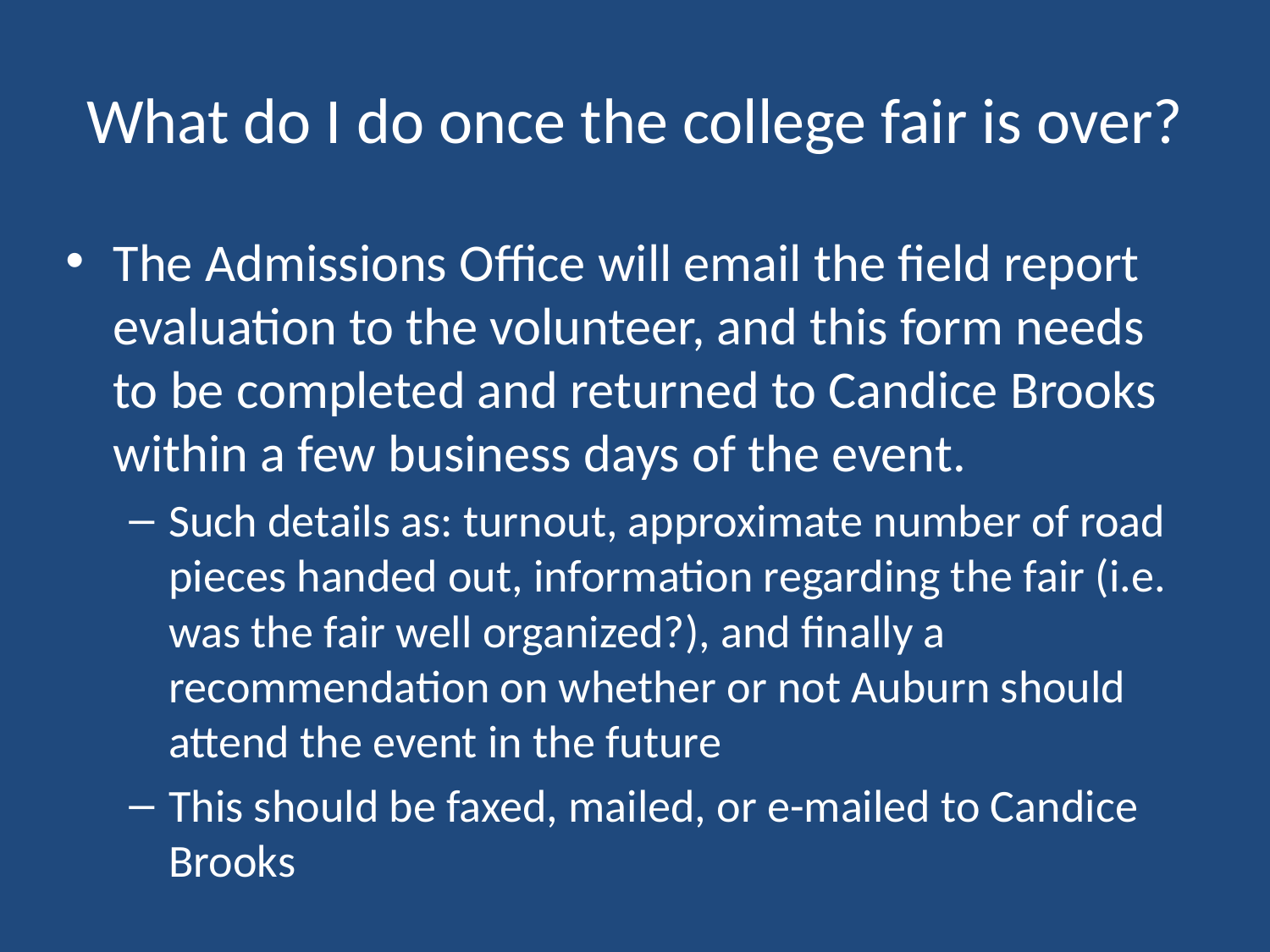

# What do I do once the college fair is over?
The Admissions Office will email the field report evaluation to the volunteer, and this form needs to be completed and returned to Candice Brooks within a few business days of the event.
Such details as: turnout, approximate number of road pieces handed out, information regarding the fair (i.e. was the fair well organized?), and finally a recommendation on whether or not Auburn should attend the event in the future
This should be faxed, mailed, or e-mailed to Candice Brooks